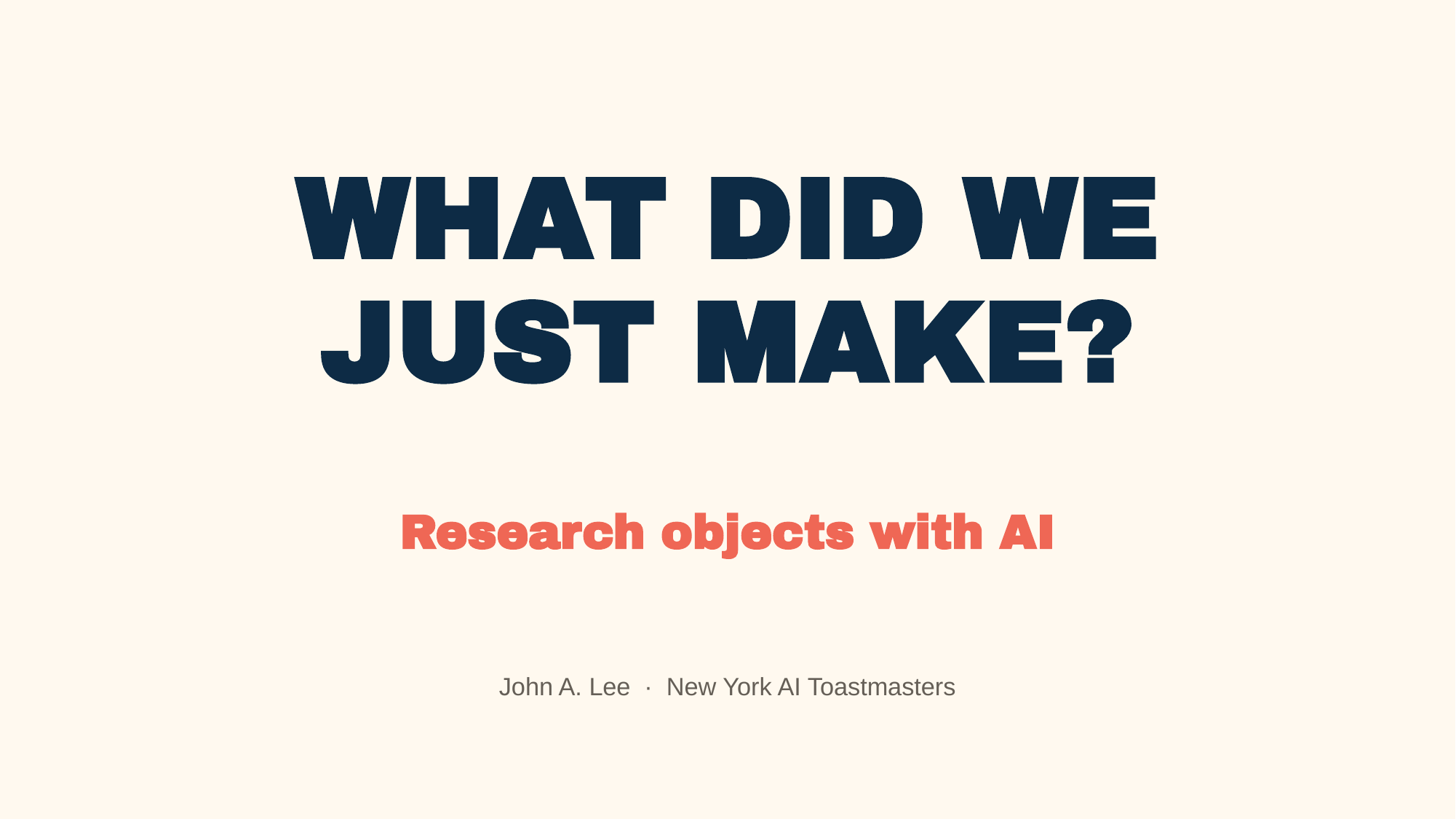

WHAT DID WE
JUST MAKE?
Research objects with AI
John A. Lee  ·  New York AI Toastmasters